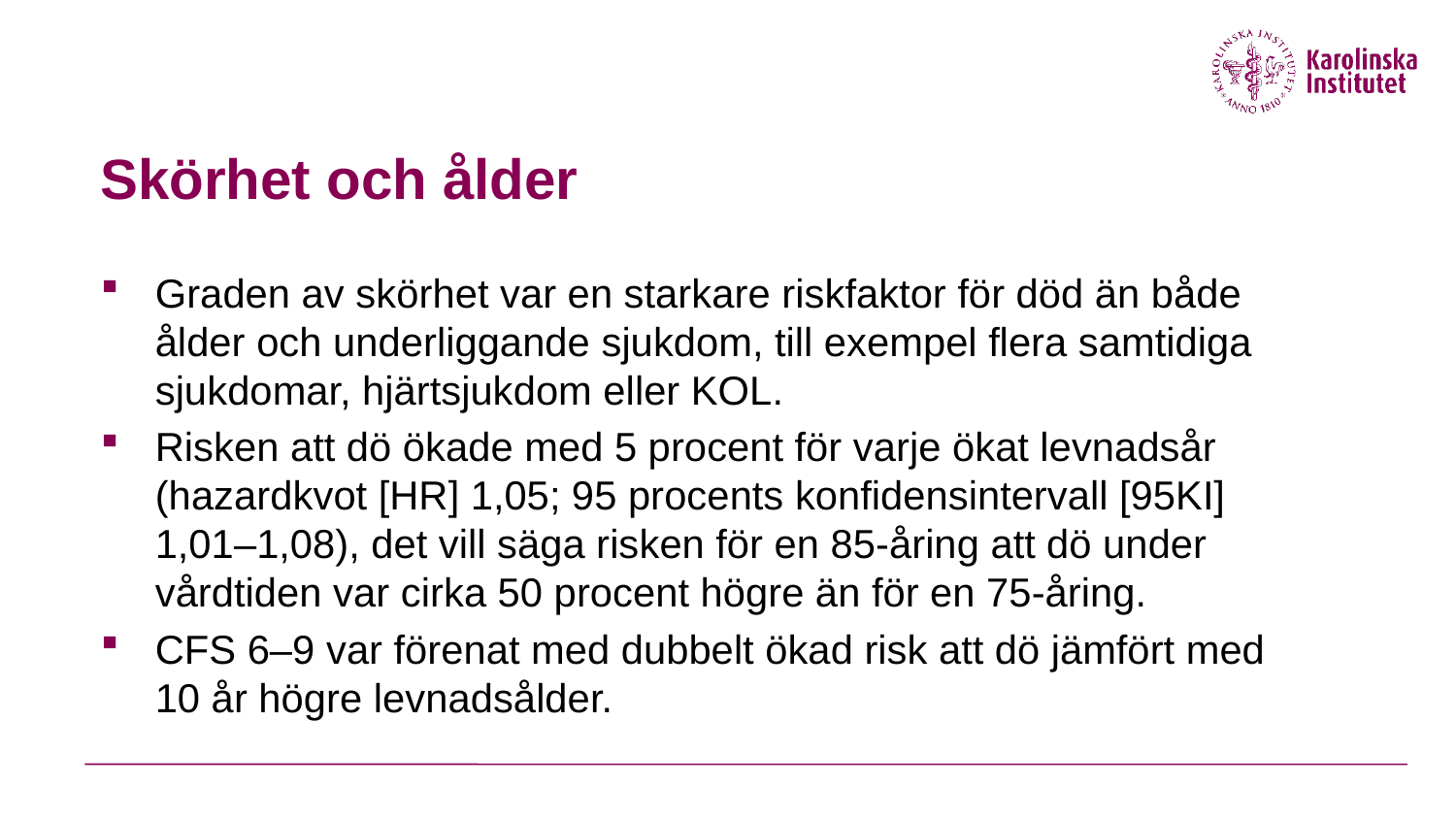

# Skörhet och ålder
Graden av skörhet var en starkare riskfaktor för död än både ålder och underliggande sjukdom, till exempel flera samtidiga sjukdomar, hjärtsjukdom eller KOL.
Risken att dö ökade med 5 procent för varje ökat levnadsår (hazardkvot [HR] 1,05; 95 procents konfidensintervall [95KI] 1,01–1,08), det vill säga risken för en 85-åring att dö under vårdtiden var cirka 50 procent högre än för en 75-åring.
CFS 6–9 var förenat med dubbelt ökad risk att dö jämfört med 10 år högre levnadsålder.